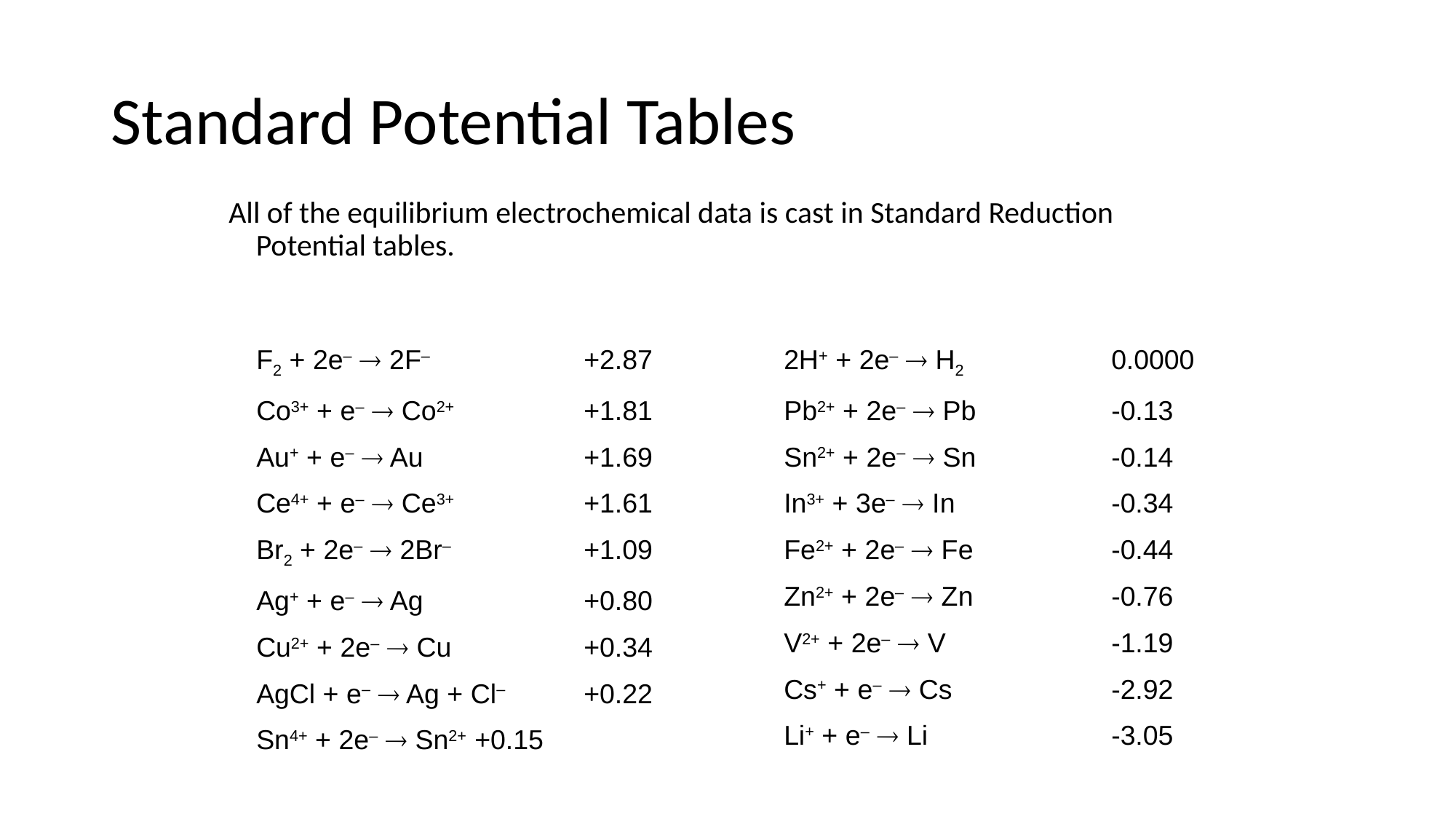

# Standard Potential Tables
All of the equilibrium electrochemical data is cast in Standard Reduction Potential tables.
F2 + 2e– → 2F–		+2.87
Co3+ + e– → Co2+ 		+1.81
Au+ + e– → Au 		+1.69
Ce4+ + e– → Ce3+ 		+1.61
Br2 + 2e– → 2Br–		+1.09
Ag+ + e– → Ag 		+0.80
Cu2+ + 2e– → Cu 		+0.34
AgCl + e– → Ag + Cl– 	+0.22
Sn4+ + 2e– → Sn2+ 	+0.15
2H+ + 2e– → H2		0.0000
Pb2+ + 2e– → Pb 		-0.13
Sn2+ + 2e– → Sn 		-0.14
In3+ + 3e– → In 		-0.34
Fe2+ + 2e– → Fe		-0.44
Zn2+ + 2e– → Zn 		-0.76
V2+ + 2e– → V 		-1.19
Cs+ + e– → Cs		-2.92
Li+ + e– → Li	 	-3.05